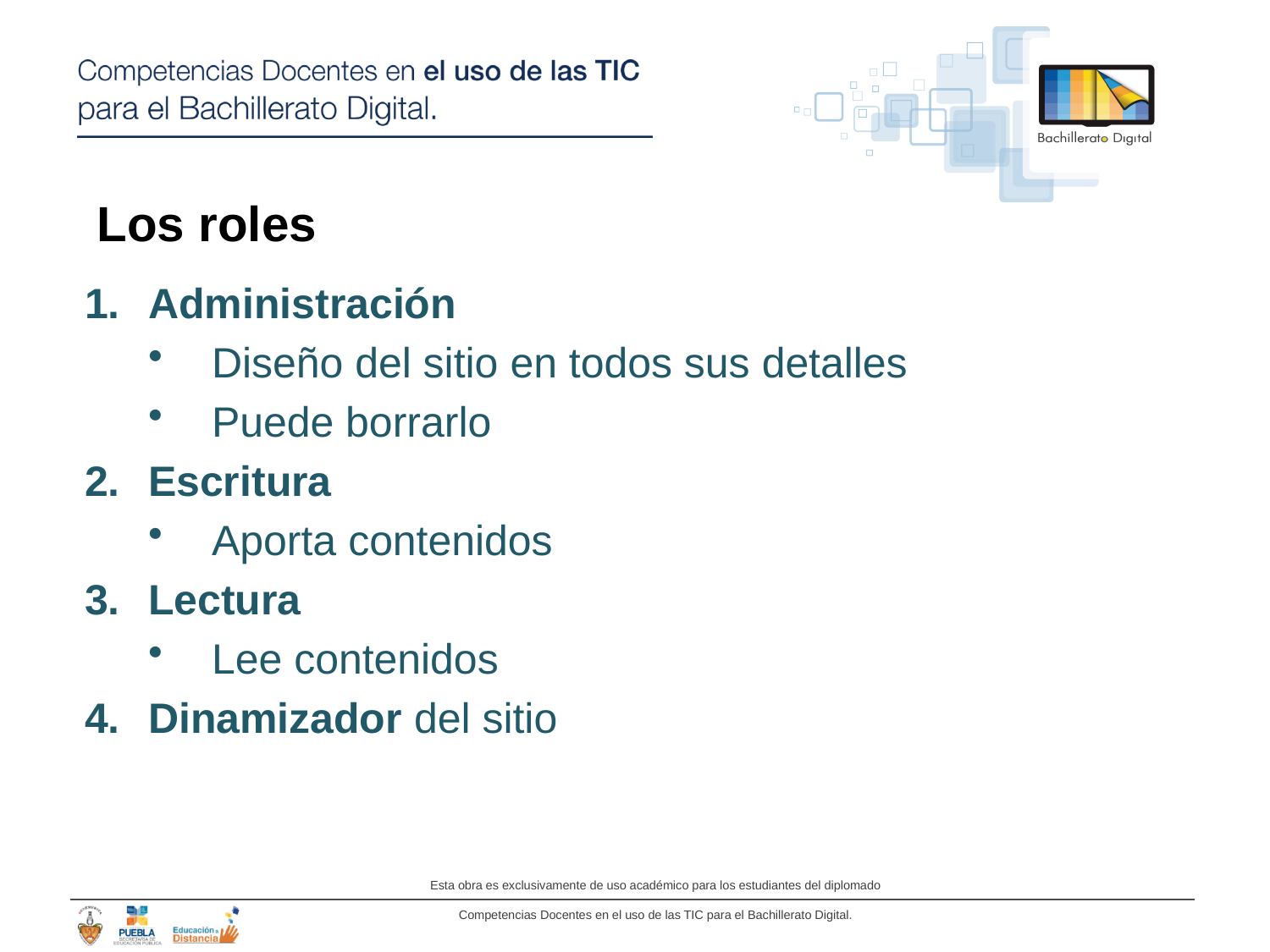

Los roles
Administración
Diseño del sitio en todos sus detalles
Puede borrarlo
Escritura
Aporta contenidos
Lectura
Lee contenidos
Dinamizador del sitio